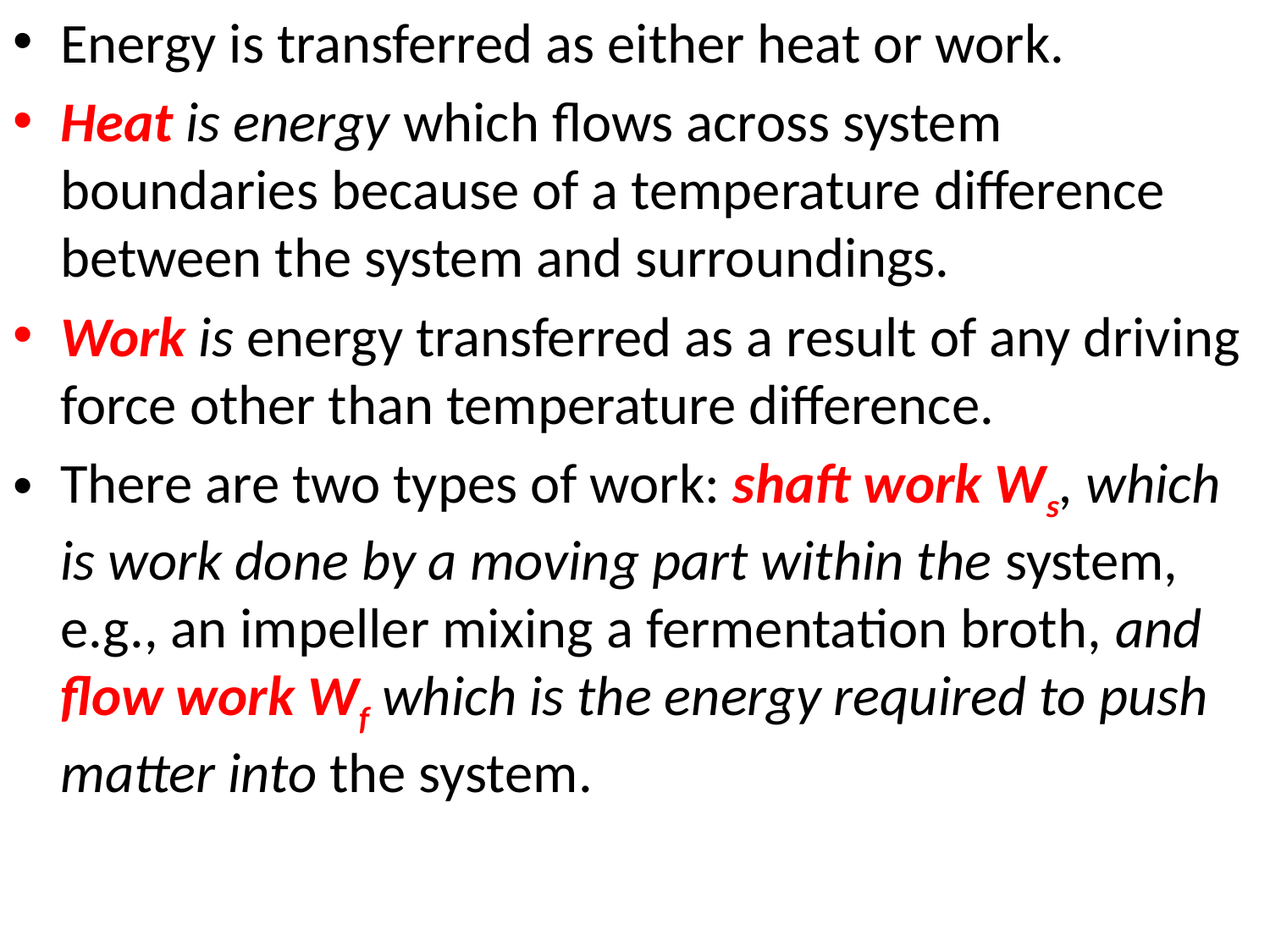

Energy is transferred as either heat or work.
Heat is energy which flows across system boundaries because of a temperature difference between the system and surroundings.
Work is energy transferred as a result of any driving force other than temperature difference.
There are two types of work: shaft work Ws, which is work done by a moving part within the system, e.g., an impeller mixing a fermentation broth, and flow work Wf which is the energy required to push matter into the system.